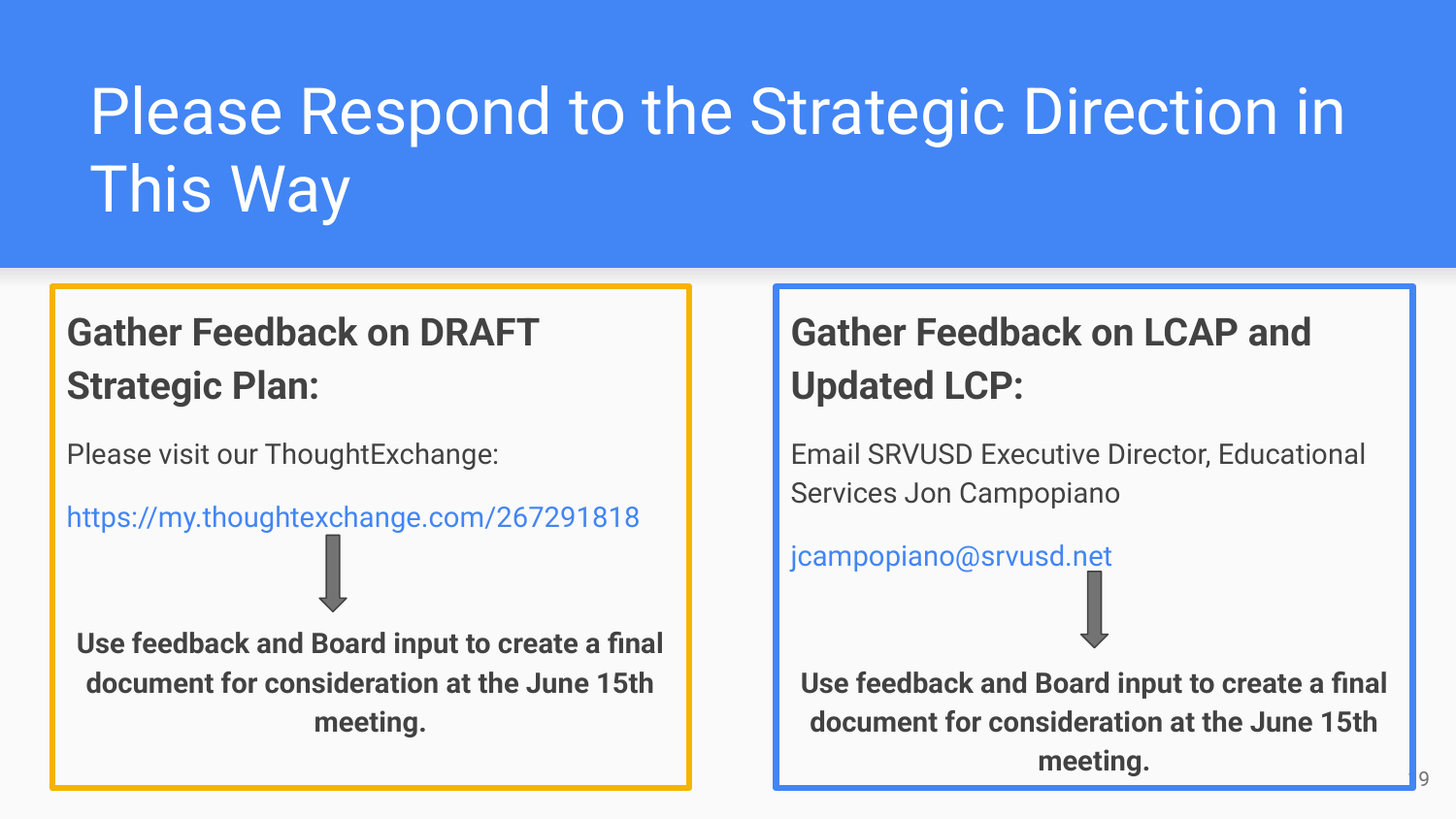

# Please Respond to the Strategic Direction in This Way
Gather Feedback on DRAFT Strategic Plan:
Please visit our ThoughtExchange:
https://my.thoughtexchange.com/267291818

Use feedback and Board input to create a final document for consideration at the June 15th meeting.

Gather Feedback on LCAP and Updated LCP:
Email SRVUSD Executive Director, Educational Services Jon Campopiano
jcampopiano@srvusd.net

Use feedback and Board input to create a final document for consideration at the June 15th meeting.

19